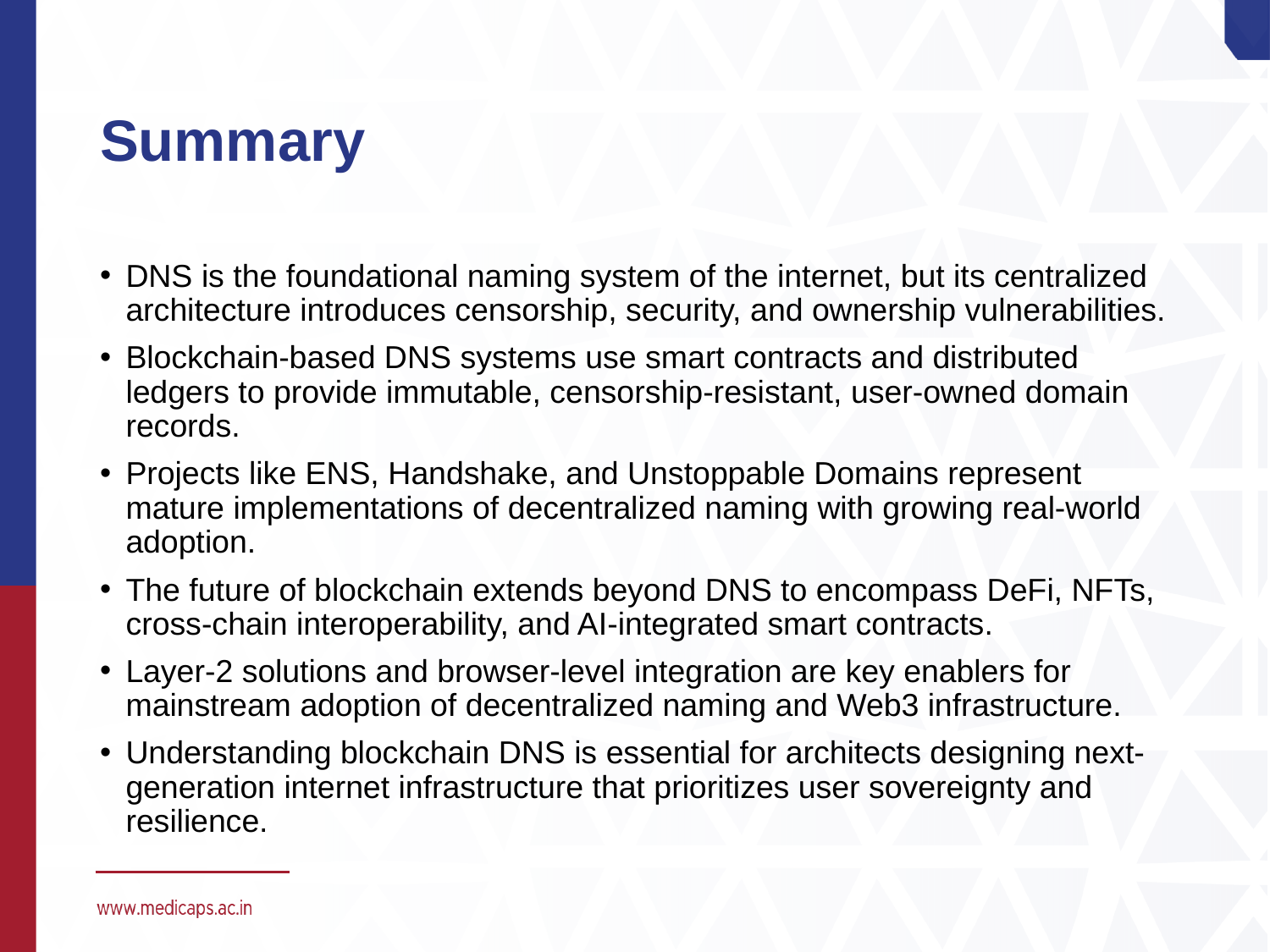

# Summary
DNS is the foundational naming system of the internet, but its centralized architecture introduces censorship, security, and ownership vulnerabilities.
Blockchain-based DNS systems use smart contracts and distributed ledgers to provide immutable, censorship-resistant, user-owned domain records.
Projects like ENS, Handshake, and Unstoppable Domains represent mature implementations of decentralized naming with growing real-world adoption.
The future of blockchain extends beyond DNS to encompass DeFi, NFTs, cross-chain interoperability, and AI-integrated smart contracts.
Layer-2 solutions and browser-level integration are key enablers for mainstream adoption of decentralized naming and Web3 infrastructure.
Understanding blockchain DNS is essential for architects designing next-generation internet infrastructure that prioritizes user sovereignty and resilience.